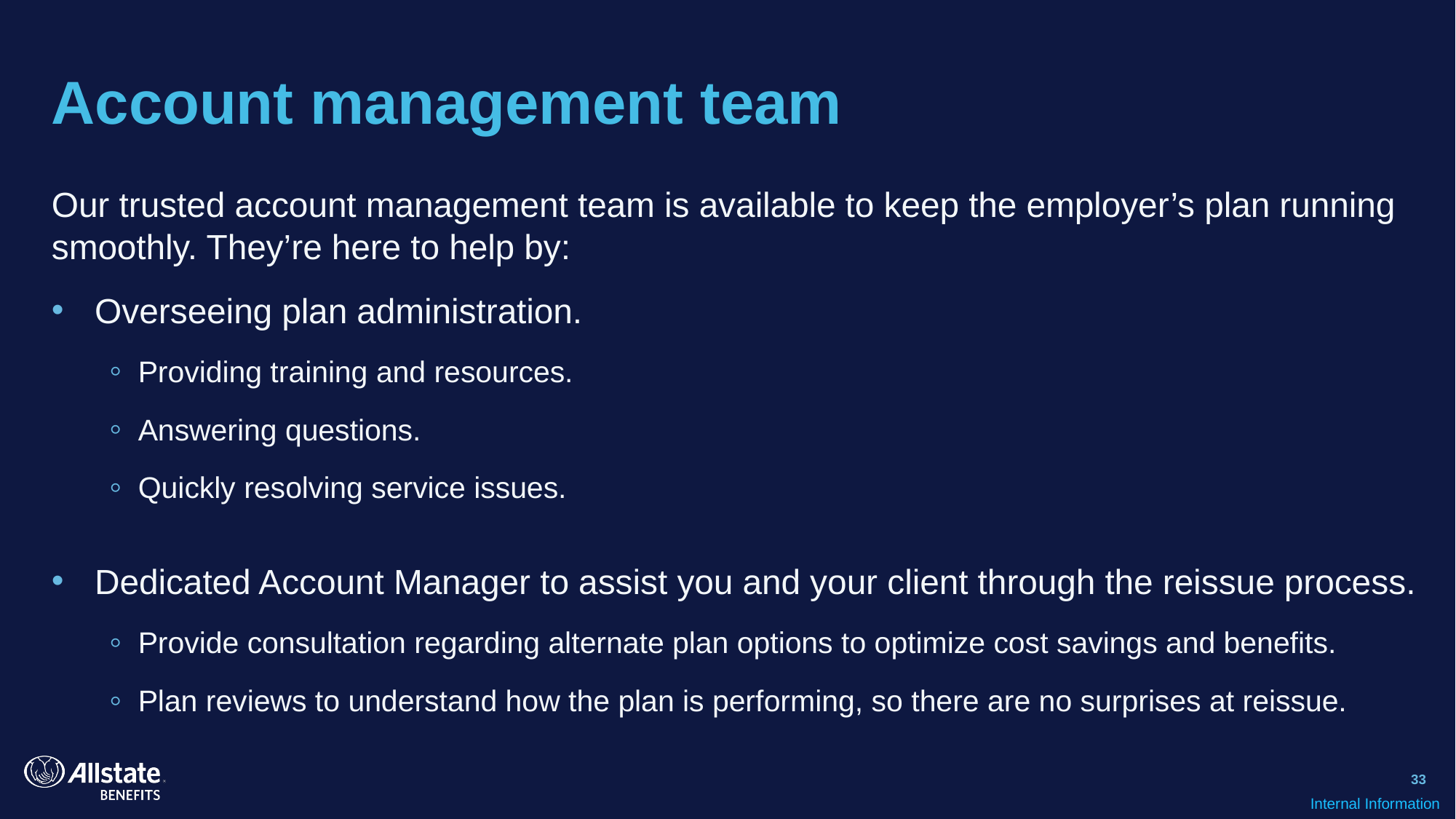

# Account management team
Our trusted account management team is available to keep the employer’s plan running smoothly. They’re here to help by:
Overseeing plan administration.
Providing training and resources.
Answering questions.
Quickly resolving service issues.

Dedicated Account Manager to assist you and your client through the reissue process.
Provide consultation regarding alternate plan options to optimize cost savings and benefits.
Plan reviews to understand how the plan is performing, so there are no surprises at reissue.
33